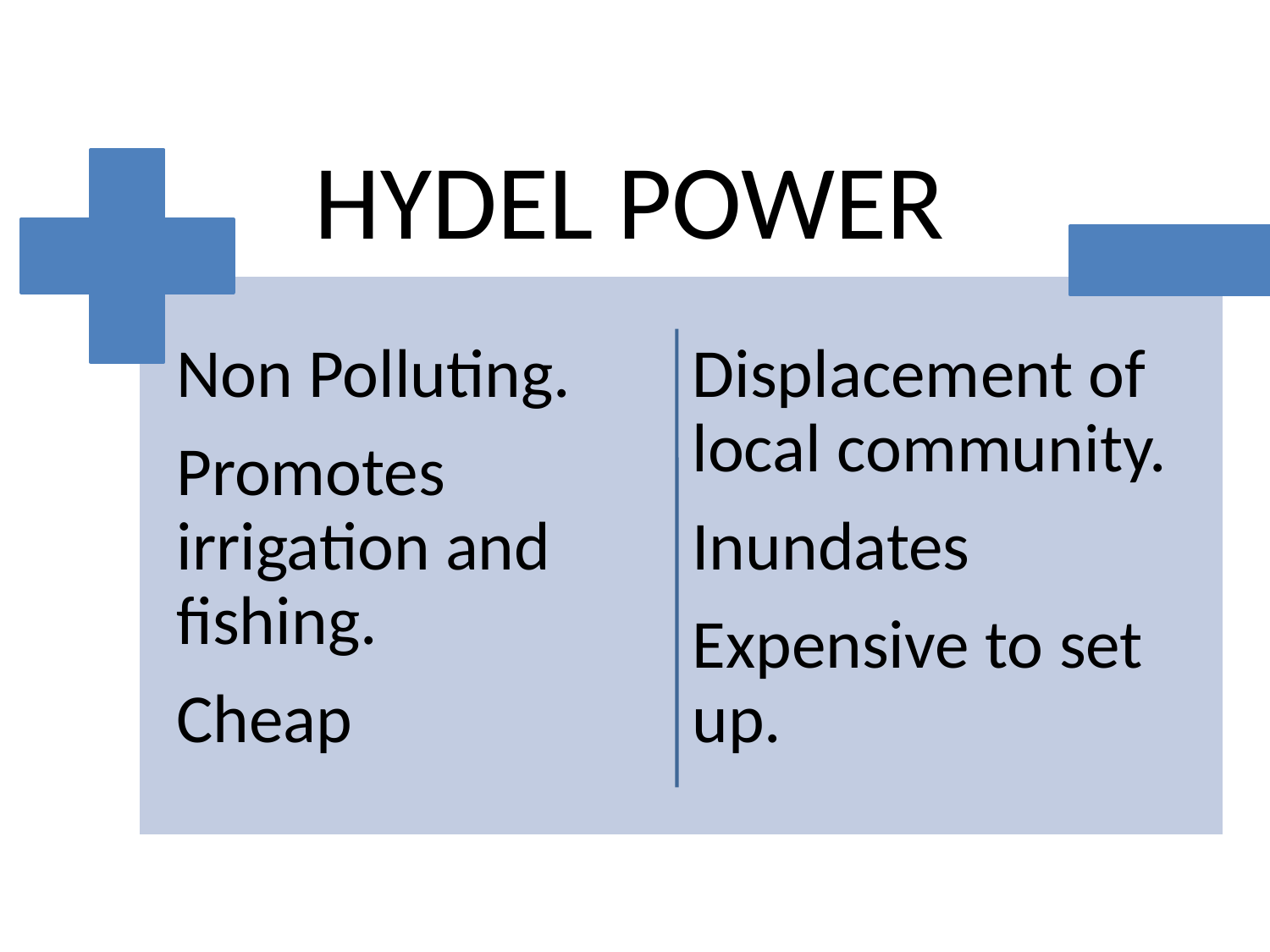

Non Polluting.
Promotes irrigation and fishing.
Cheap
Displacement of local community.
Inundates
Expensive to set up.
HYDEL POWER